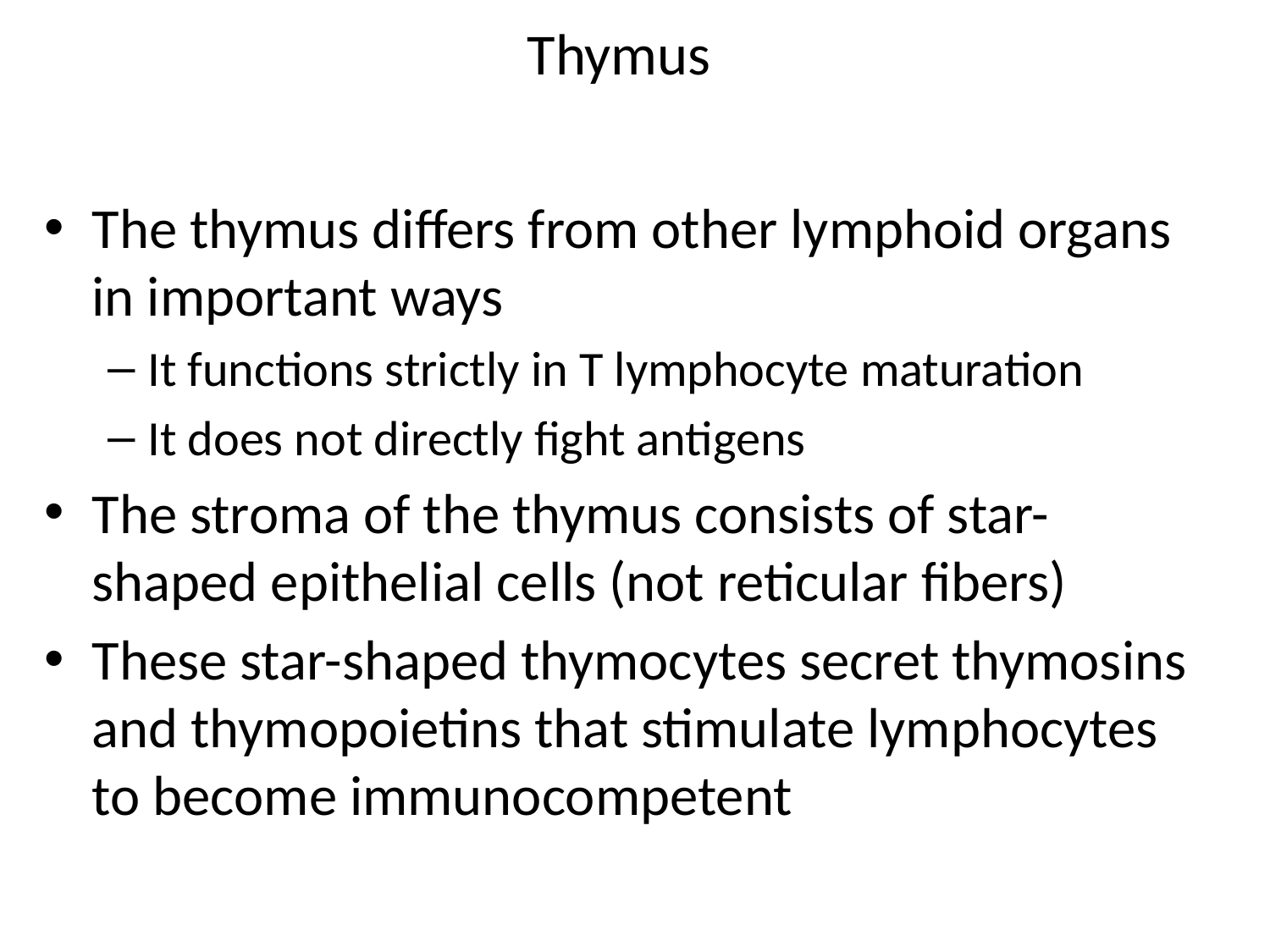

# Thymus
The thymus differs from other lymphoid organs in important ways
It functions strictly in T lymphocyte maturation
It does not directly fight antigens
The stroma of the thymus consists of star-shaped epithelial cells (not reticular fibers)
These star-shaped thymocytes secret thymosins and thymopoietins that stimulate lymphocytes to become immunocompetent